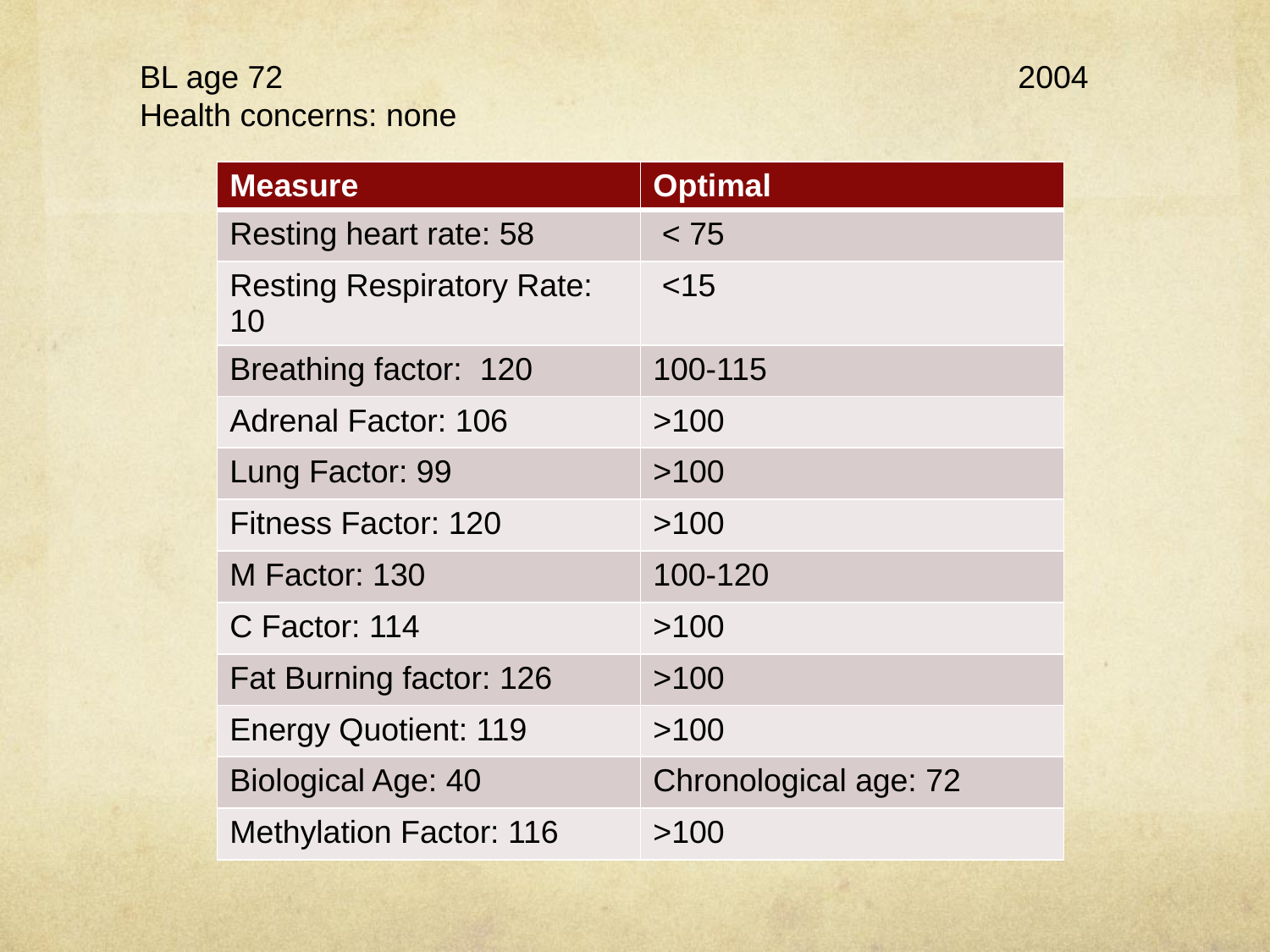

# BL age 72                                                                                   2004 Health concerns: none
| Measure | Optimal |
| --- | --- |
| Resting heart rate: 58 | < 75 |
| Resting Respiratory Rate: 10 | <15 |
| Breathing factor: 120 | 100-115 |
| Adrenal Factor: 106 | >100 |
| Lung Factor: 99 | >100 |
| Fitness Factor: 120 | >100 |
| M Factor: 130 | 100-120 |
| C Factor: 114 | >100 |
| Fat Burning factor: 126 | >100 |
| Energy Quotient: 119 | >100 |
| Biological Age: 40 | Chronological age: 72 |
| Methylation Factor: 116 | >100 |